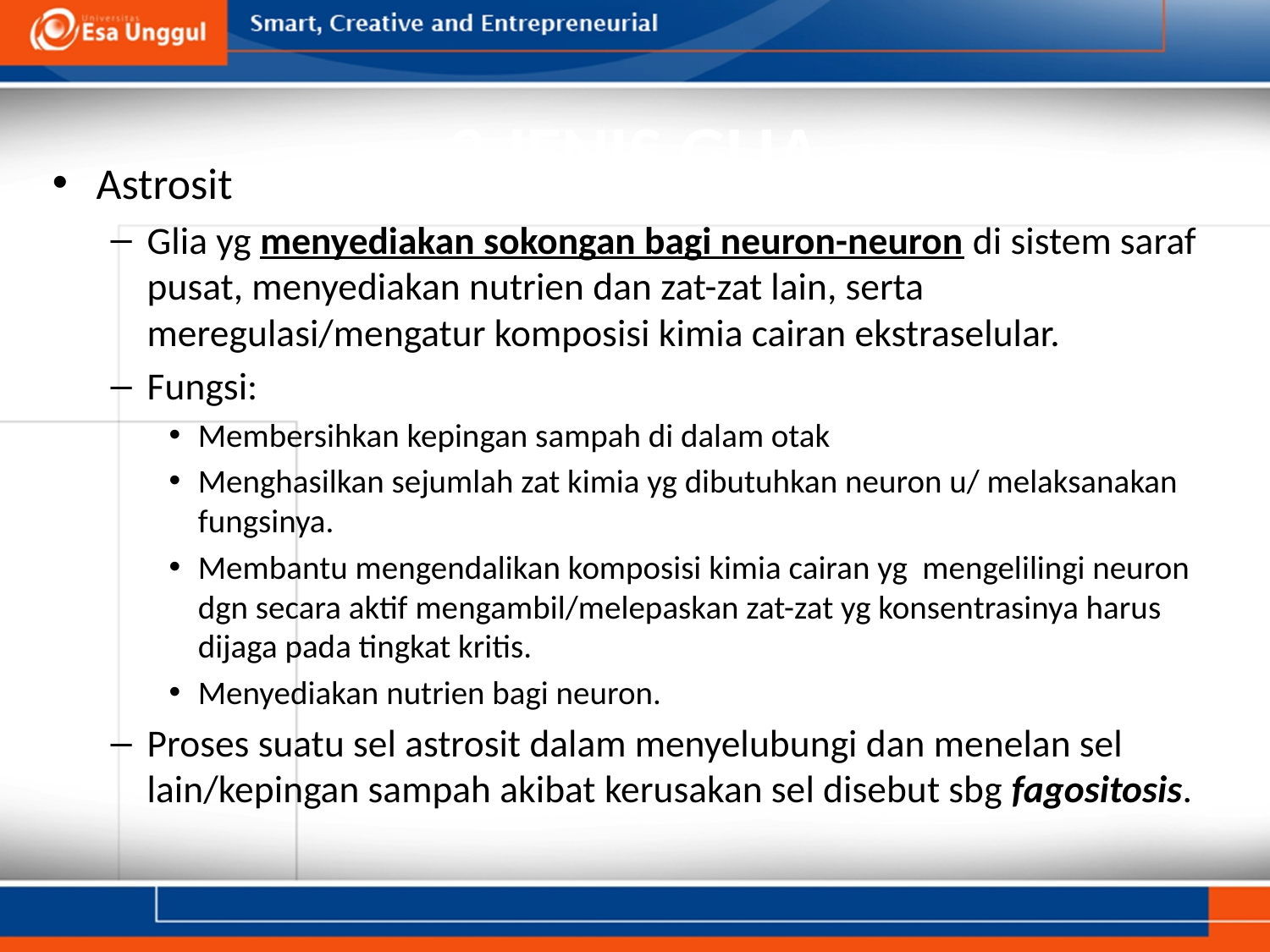

# 3 JENIS GLIA
Astrosit
Glia yg menyediakan sokongan bagi neuron-neuron di sistem saraf pusat, menyediakan nutrien dan zat-zat lain, serta meregulasi/mengatur komposisi kimia cairan ekstraselular.
Fungsi:
Membersihkan kepingan sampah di dalam otak
Menghasilkan sejumlah zat kimia yg dibutuhkan neuron u/ melaksanakan fungsinya.
Membantu mengendalikan komposisi kimia cairan yg  mengelilingi neuron dgn secara aktif mengambil/melepaskan zat-zat yg konsentrasinya harus dijaga pada tingkat kritis.
Menyediakan nutrien bagi neuron.
Proses suatu sel astrosit dalam menyelubungi dan menelan sel lain/kepingan sampah akibat kerusakan sel disebut sbg fagositosis.